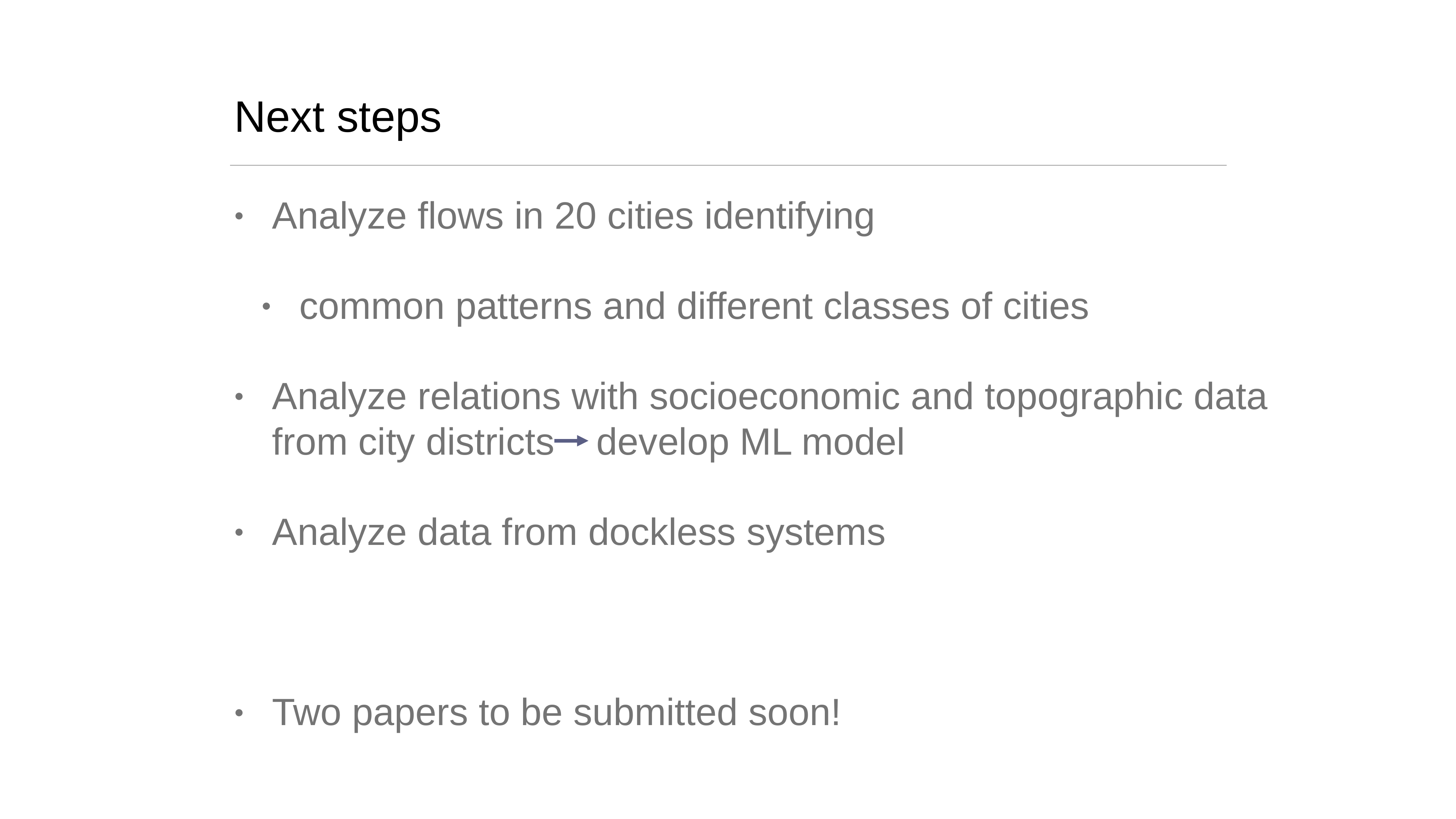

# Next steps
Analyze flows in 20 cities identifying
common patterns and different classes of cities
Analyze relations with socioeconomic and topographic data from city districts    develop ML model
Analyze data from dockless systems

Two papers to be submitted soon!

28